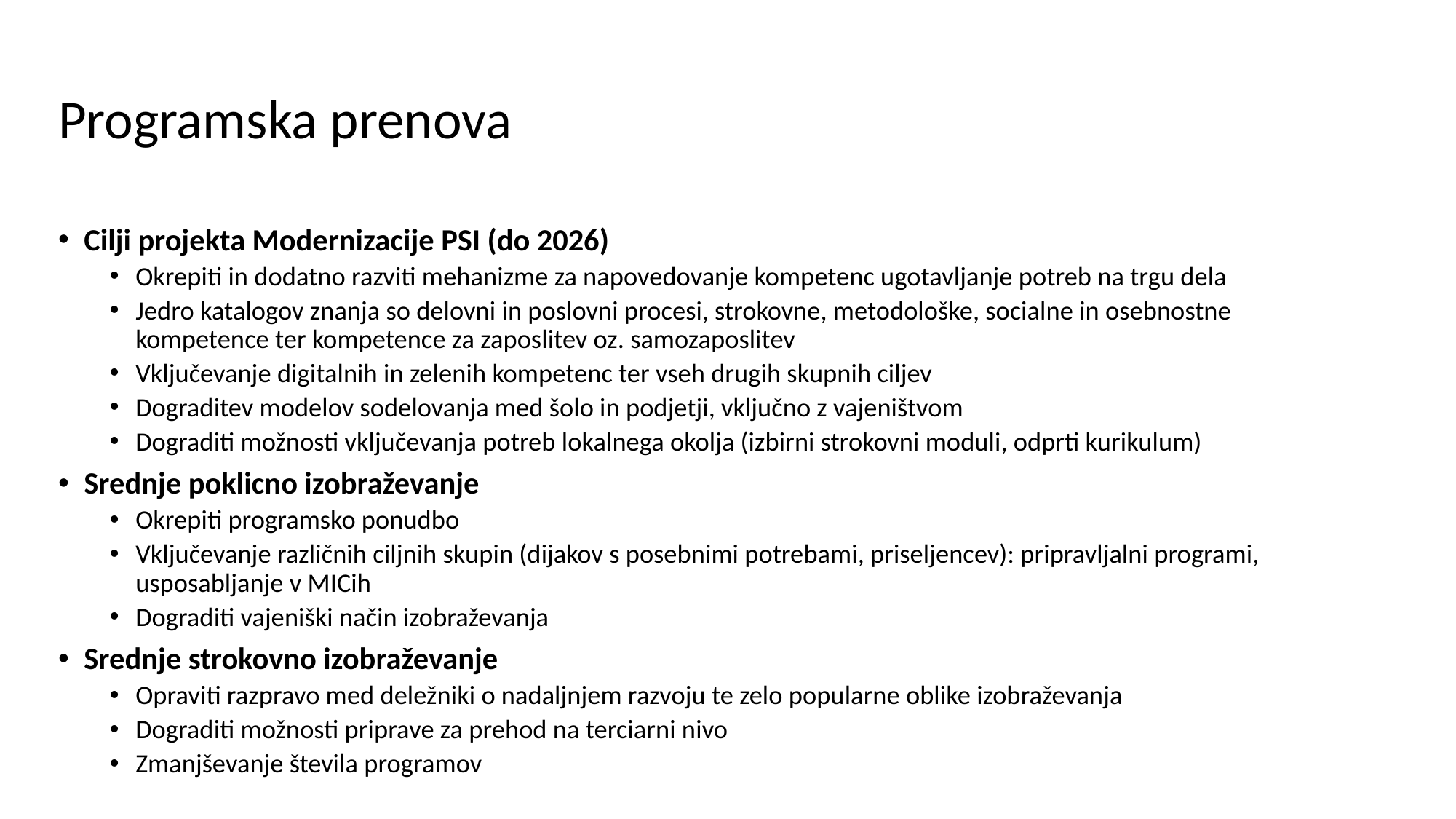

# Programska prenova
Cilji projekta Modernizacije PSI (do 2026)
Okrepiti in dodatno razviti mehanizme za napovedovanje kompetenc ugotavljanje potreb na trgu dela
Jedro katalogov znanja so delovni in poslovni procesi, strokovne, metodološke, socialne in osebnostne kompetence ter kompetence za zaposlitev oz. samozaposlitev
Vključevanje digitalnih in zelenih kompetenc ter vseh drugih skupnih ciljev
Dograditev modelov sodelovanja med šolo in podjetji, vključno z vajeništvom
Dograditi možnosti vključevanja potreb lokalnega okolja (izbirni strokovni moduli, odprti kurikulum)
Srednje poklicno izobraževanje
Okrepiti programsko ponudbo
Vključevanje različnih ciljnih skupin (dijakov s posebnimi potrebami, priseljencev): pripravljalni programi, usposabljanje v MICih
Dograditi vajeniški način izobraževanja
Srednje strokovno izobraževanje
Opraviti razpravo med deležniki o nadaljnjem razvoju te zelo popularne oblike izobraževanja
Dograditi možnosti priprave za prehod na terciarni nivo
Zmanjševanje števila programov